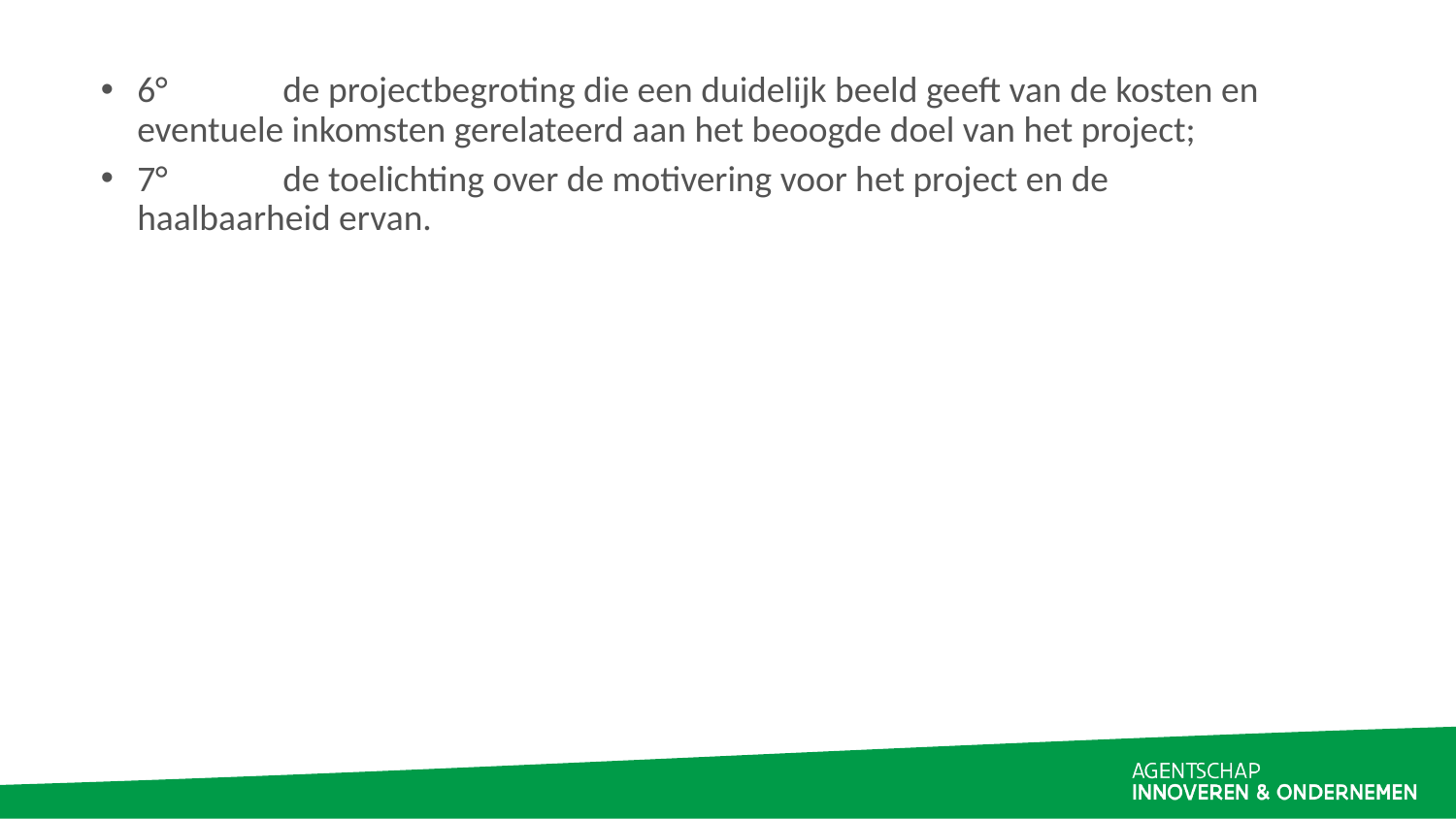

6°	de projectbegroting die een duidelijk beeld geeft van de kosten en eventuele inkomsten gerelateerd aan het beoogde doel van het project;
7°	de toelichting over de motivering voor het project en de haalbaarheid ervan.